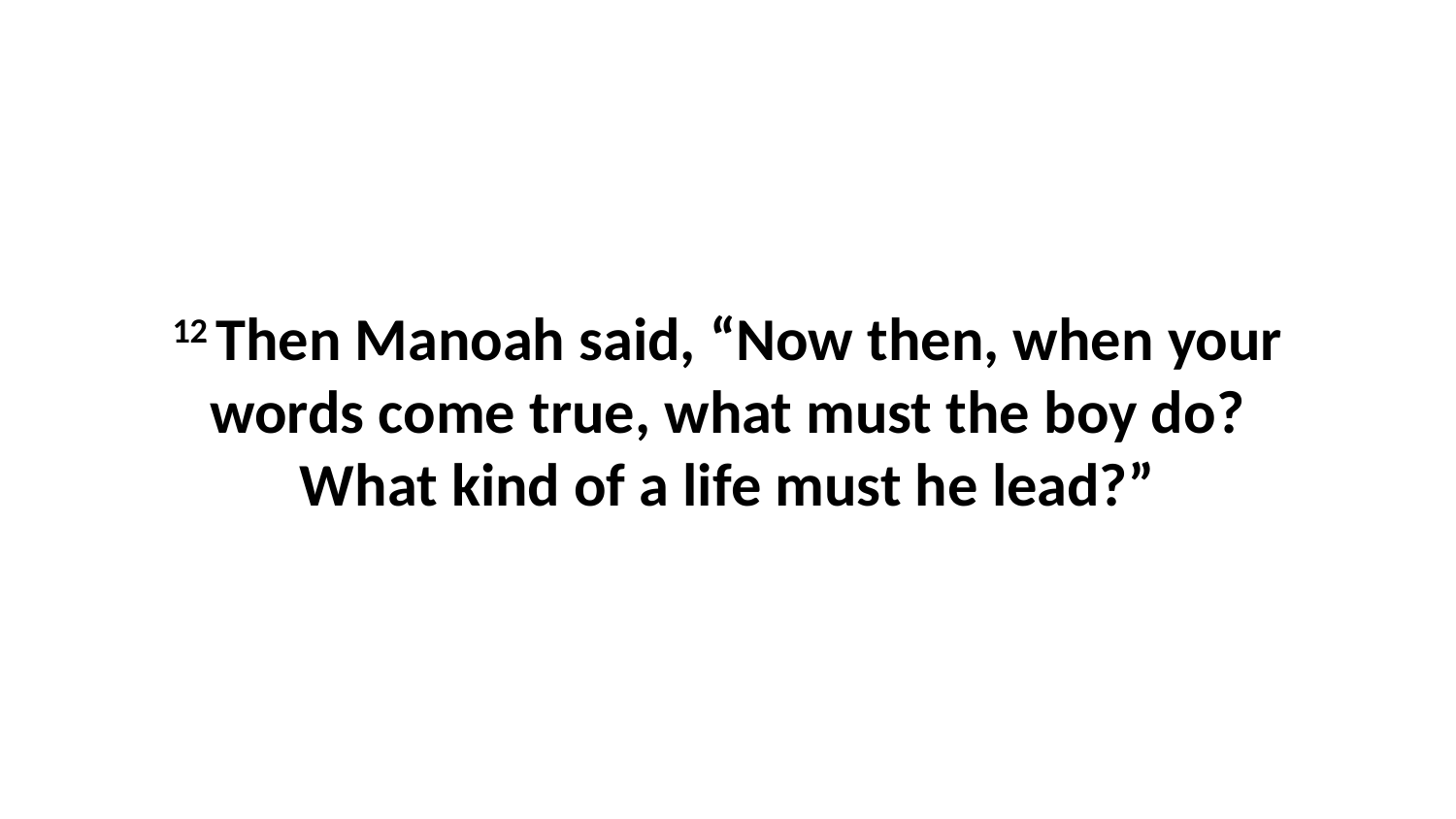

12 Then Manoah said, “Now then, when your words come true, what must the boy do? What kind of a life must he lead?”